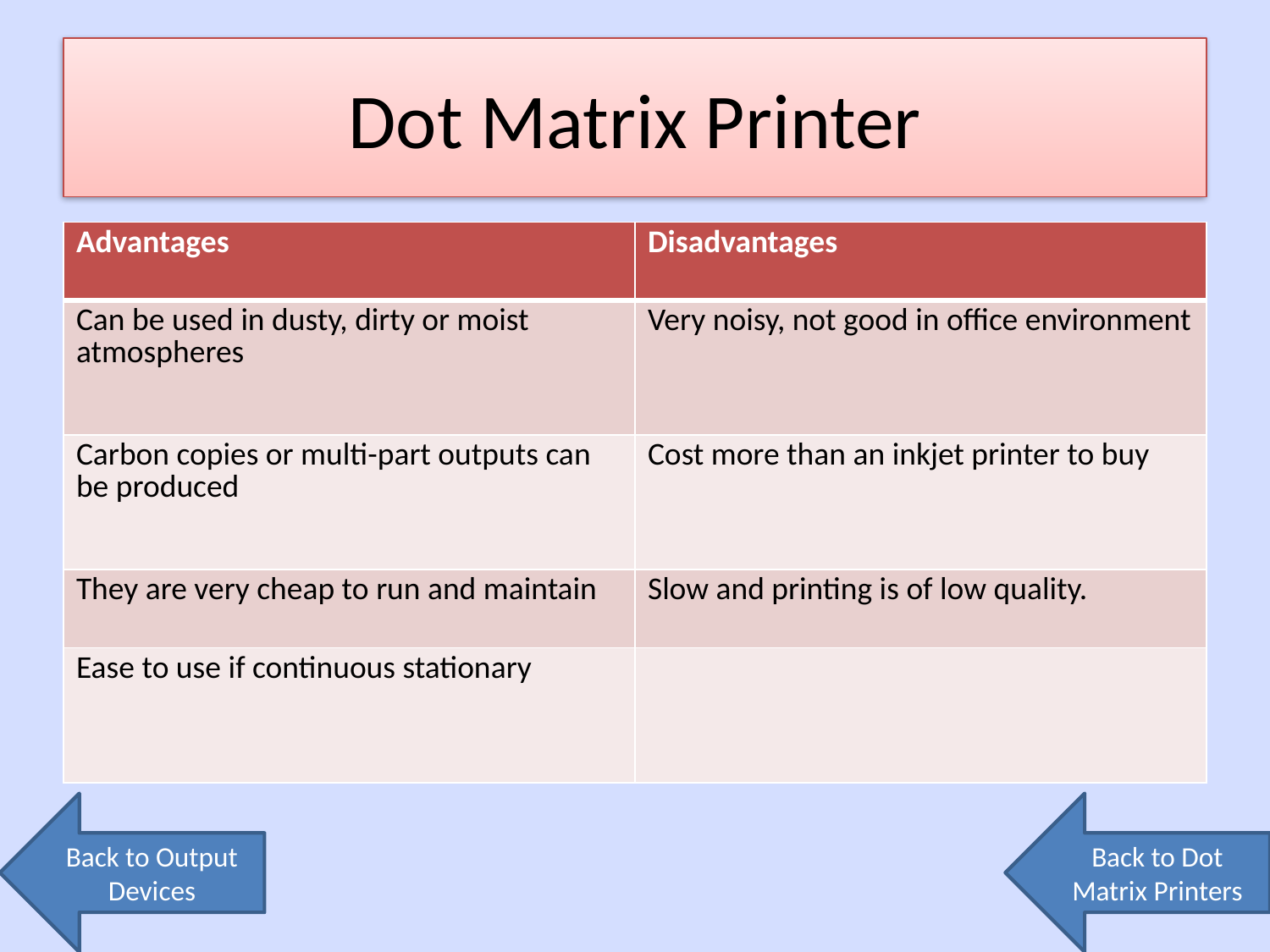

# Dot Matrix Printer
| Advantages | Disadvantages |
| --- | --- |
| Can be used in dusty, dirty or moist atmospheres | Very noisy, not good in office environment |
| Carbon copies or multi-part outputs can be produced | Cost more than an inkjet printer to buy |
| They are very cheap to run and maintain | Slow and printing is of low quality. |
| Ease to use if continuous stationary |  |
Back to Output Devices
Back to Dot Matrix Printers